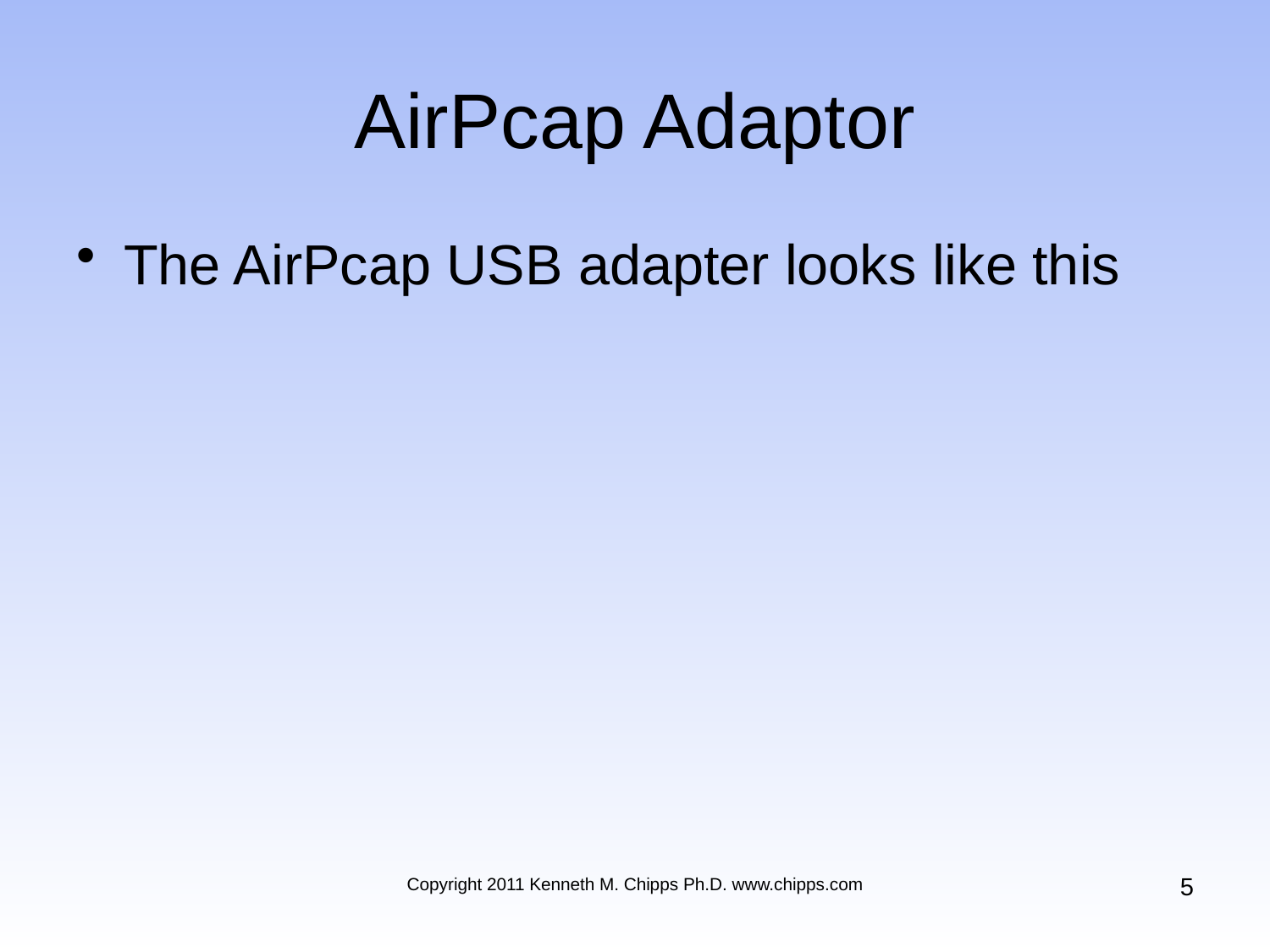

# AirPcap Adaptor
The AirPcap USB adapter looks like this
5
Copyright 2011 Kenneth M. Chipps Ph.D. www.chipps.com